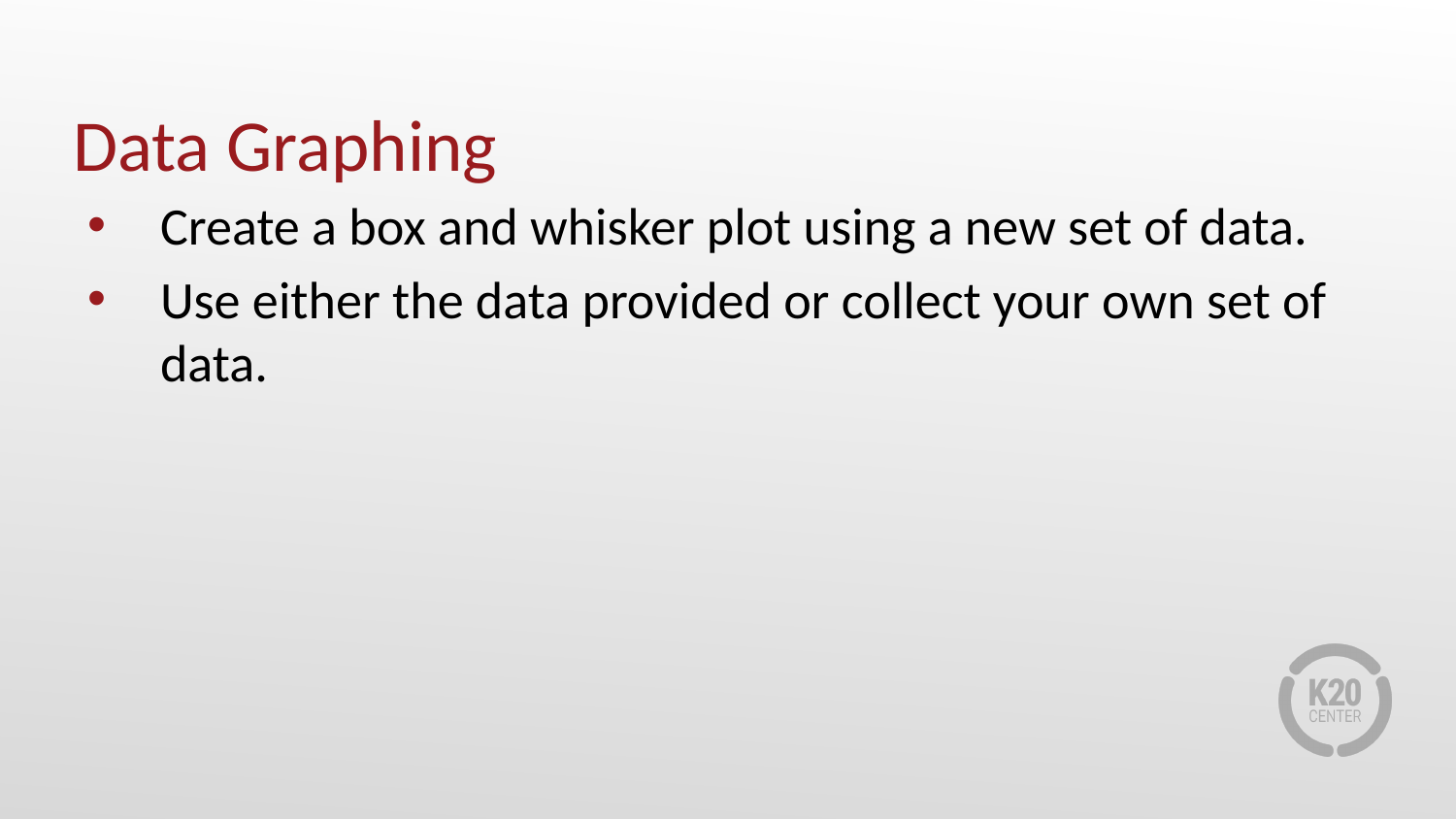

# Data Graphing
Create a box and whisker plot using a new set of data.
Use either the data provided or collect your own set of data.